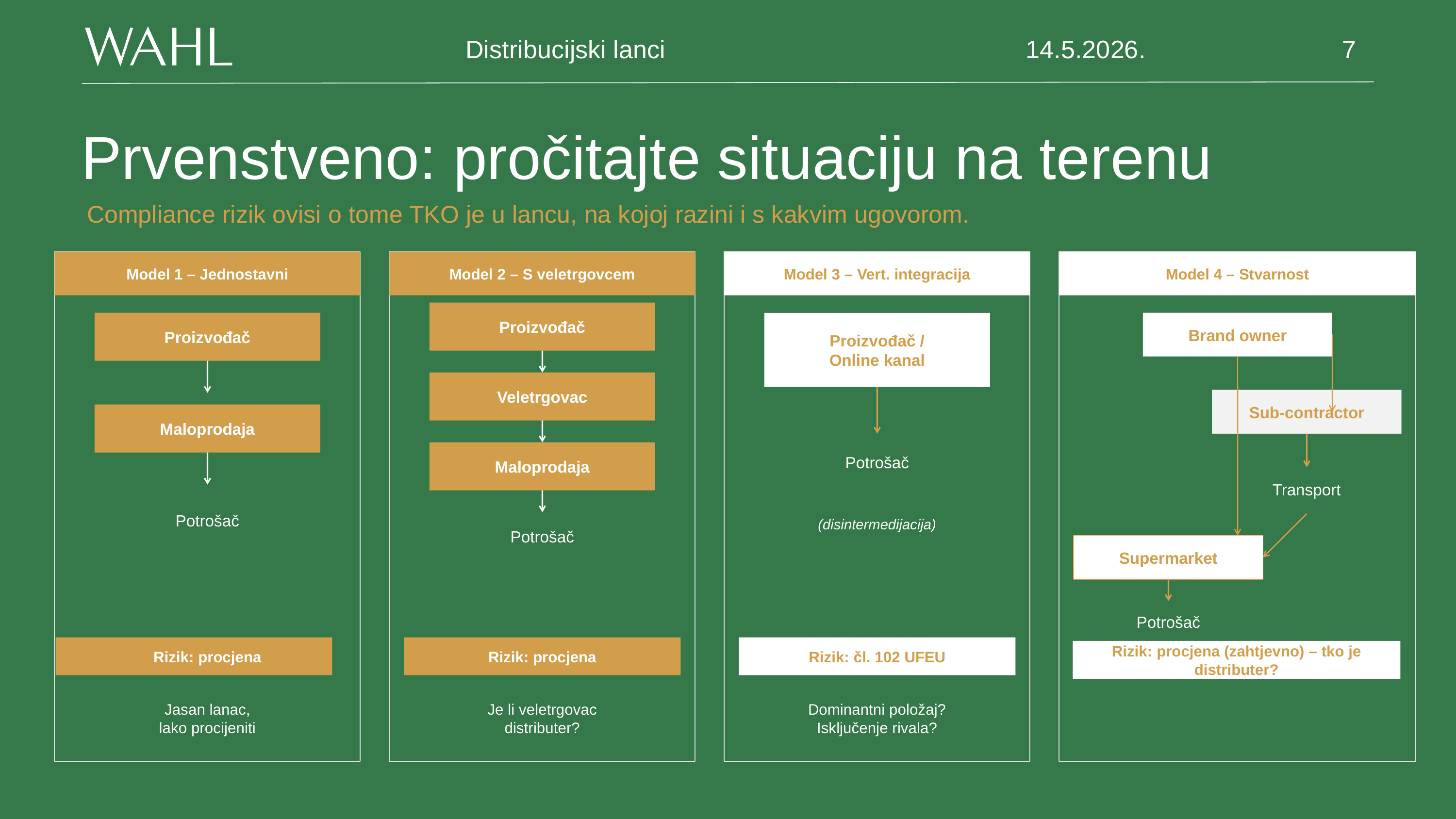

Distribucijski lanci
14.5.2026.
7

Prvenstveno: pročitajte situaciju na terenu
Compliance rizik ovisi o tome TKO je u lancu, na kojoj razini i s kakvim ugovorom.

Model 1 – Jednostavni

Model 2 – S veletrgovcem

Model 3 – Vert. integracija

Model 4 – Stvarnost

Proizvođač

Proizvođač

Proizvođač /
Online kanal

Brand owner

Veletrgovac

Sub-contractor

Maloprodaja

Potrošač

Maloprodaja

Transport

Potrošač
(disintermedijacija)
Potrošač

Supermarket

Potrošač

Rizik: procjena

Rizik: procjena

Rizik: čl. 102 UFEU
Rizik: procjena (zahtjevno) – tko je distributer?
Jasan lanac,
lako procijeniti
Je li veletrgovac
distributer?
Dominantni položaj?
Isključenje rivala?